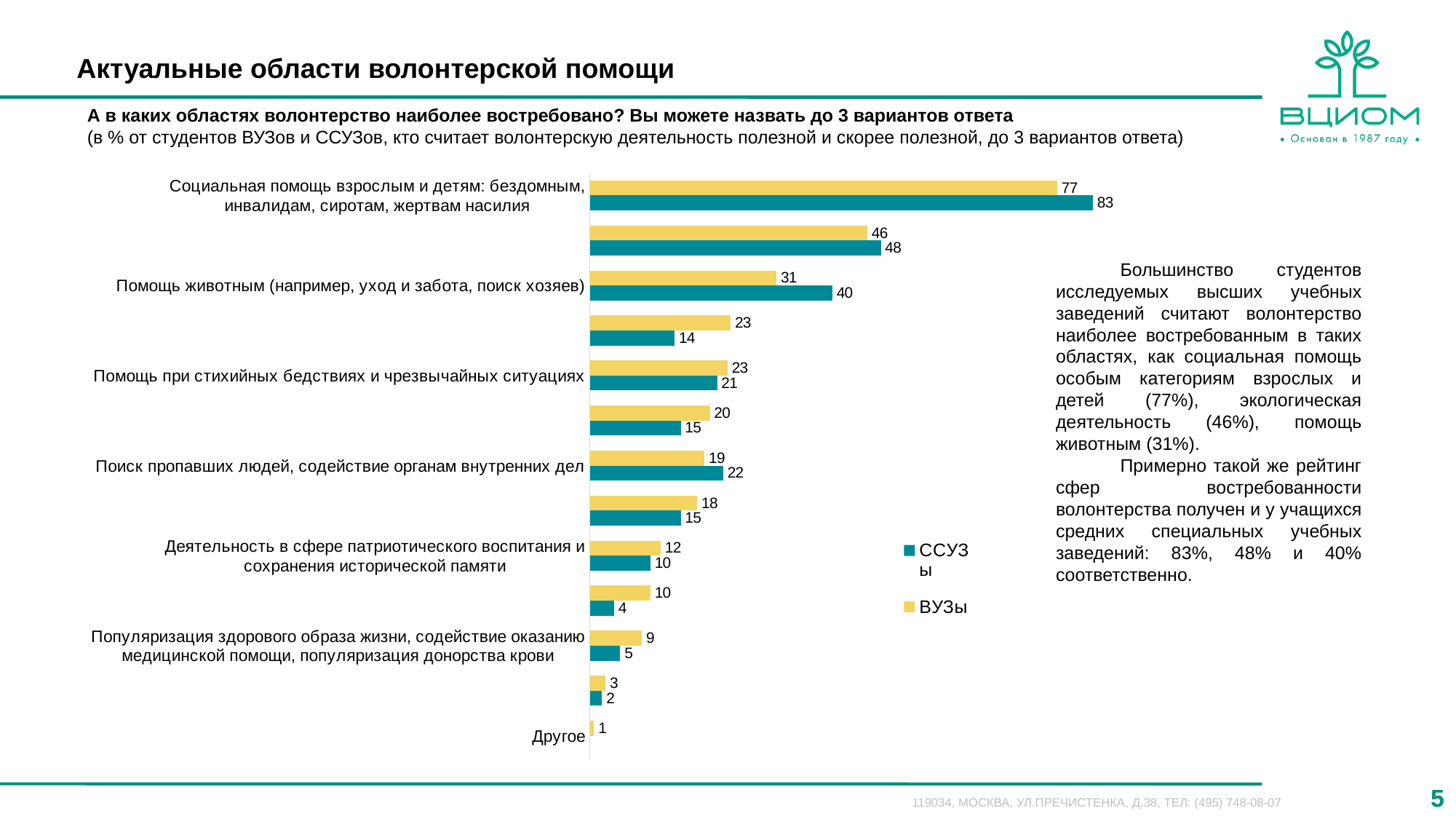

# Актуальные области волонтерской помощи
А в каких областях волонтерство наиболее востребовано? Вы можете назвать до 3 вариантов ответа
(в % от студентов ВУЗов и ССУЗов, кто считает волонтерскую деятельность полезной и скорее полезной, до 3 вариантов ответа)

### Chart

| Category | ВУЗы | ССУЗы |
|---|---|---|
| Социальная помощь взрослым и детям: бездомным, инвалидам, сиротам, жертвам насилия | 77.10843373493977 | 83.0 |
| Экологическая деятельность: защита природы, уборка территории | 45.78313253012048 | 48.0 |
| Помощь животным (например, уход и забота, поиск хозяев) | 30.80895008605852 | 40.0 |
| Организация и проведение крупных всероссийских, региональных или городских мероприятий | 23.23580034423408 | 14.0 |
| Помощь при стихийных бедствиях и чрезвычайных ситуациях | 22.719449225473323 | 21.0 |
| Образовательная деятельность: просвещение, проведение лекций, обучающих семинаров | 19.793459552495698 | 15.0 |
| Поиск пропавших людей, содействие органам внутренних дел | 18.9328743545611 | 22.0 |
| Культурная деятельность: поддержка музеев, библиотек, сохранение культурного наследия | 17.72805507745267 | 15.0 |
| Деятельность в сфере патриотического воспитания и сохранения исторической памяти | 11.703958691910499 | 10.0 |
| Благоустройство дворов, парков и улиц (покраска скамеек и заборов, установка пандусов, высадка цветов) | 9.982788296041308 | 4.0 |
| Популяризация здорового образа жизни, содействие оказанию медицинской помощи, популяризация донорства крови | 8.605851979345955 | 5.0 |
| Помощь в рамках своей профессии (например, юридическая консультация, репетиторство, осуществление фото- и видеосъёмки) | 2.5817555938037864 | 2.0 |
| Другое | 0.6884681583476764 | None |
Большинство студентов исследуемых высших учебных заведений считают волонтерство наиболее востребованным в таких областях, как социальная помощь особым категориям взрослых и детей (77%), экологическая деятельность (46%), помощь животным (31%).
Примерно такой же рейтинг сфер востребованности волонтерства получен и у учащихся средних специальных учебных заведений: 83%, 48% и 40% соответственно.